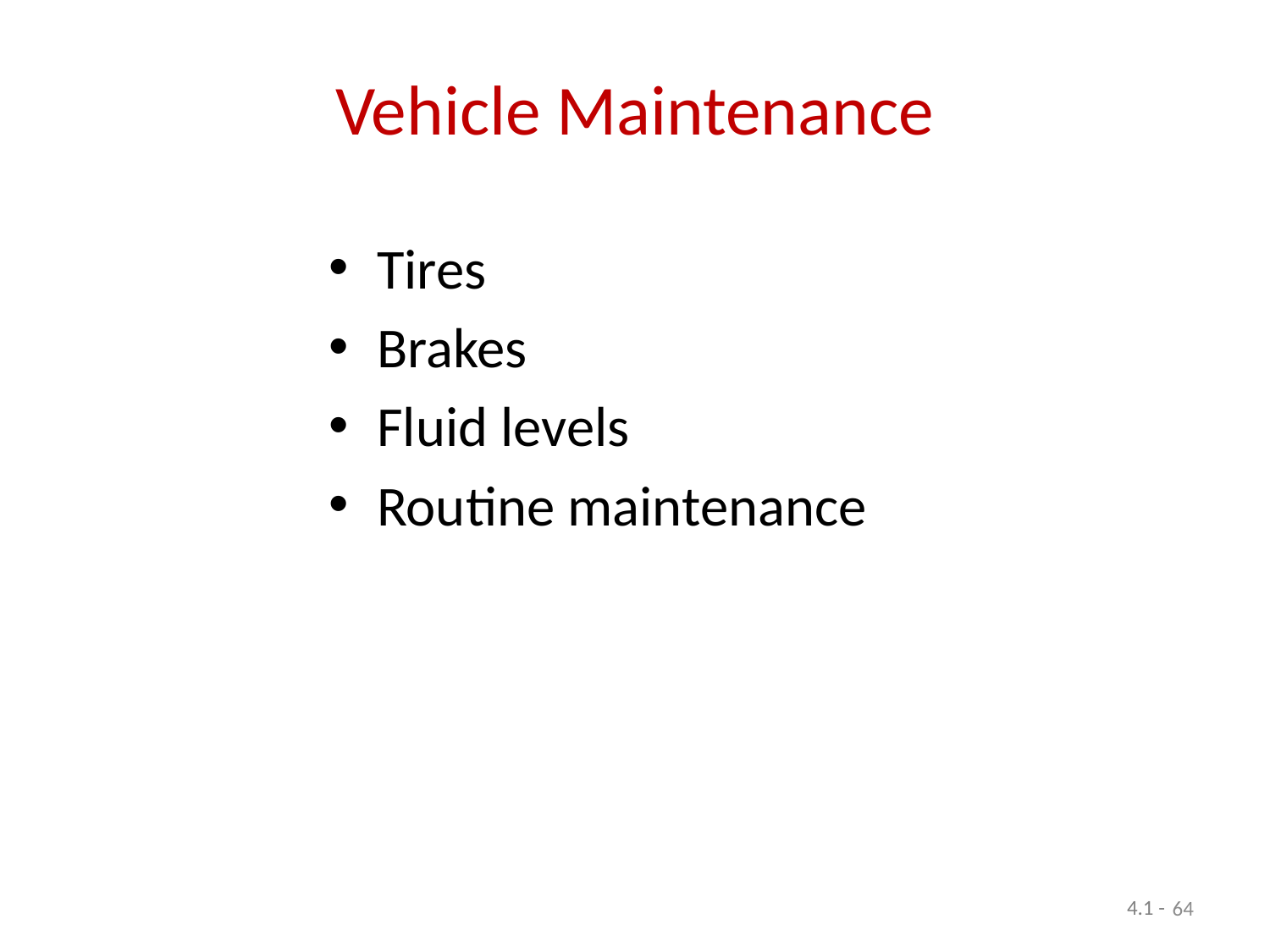

# Vehicle Maintenance
Tires
Brakes
Fluid levels
Routine maintenance

64